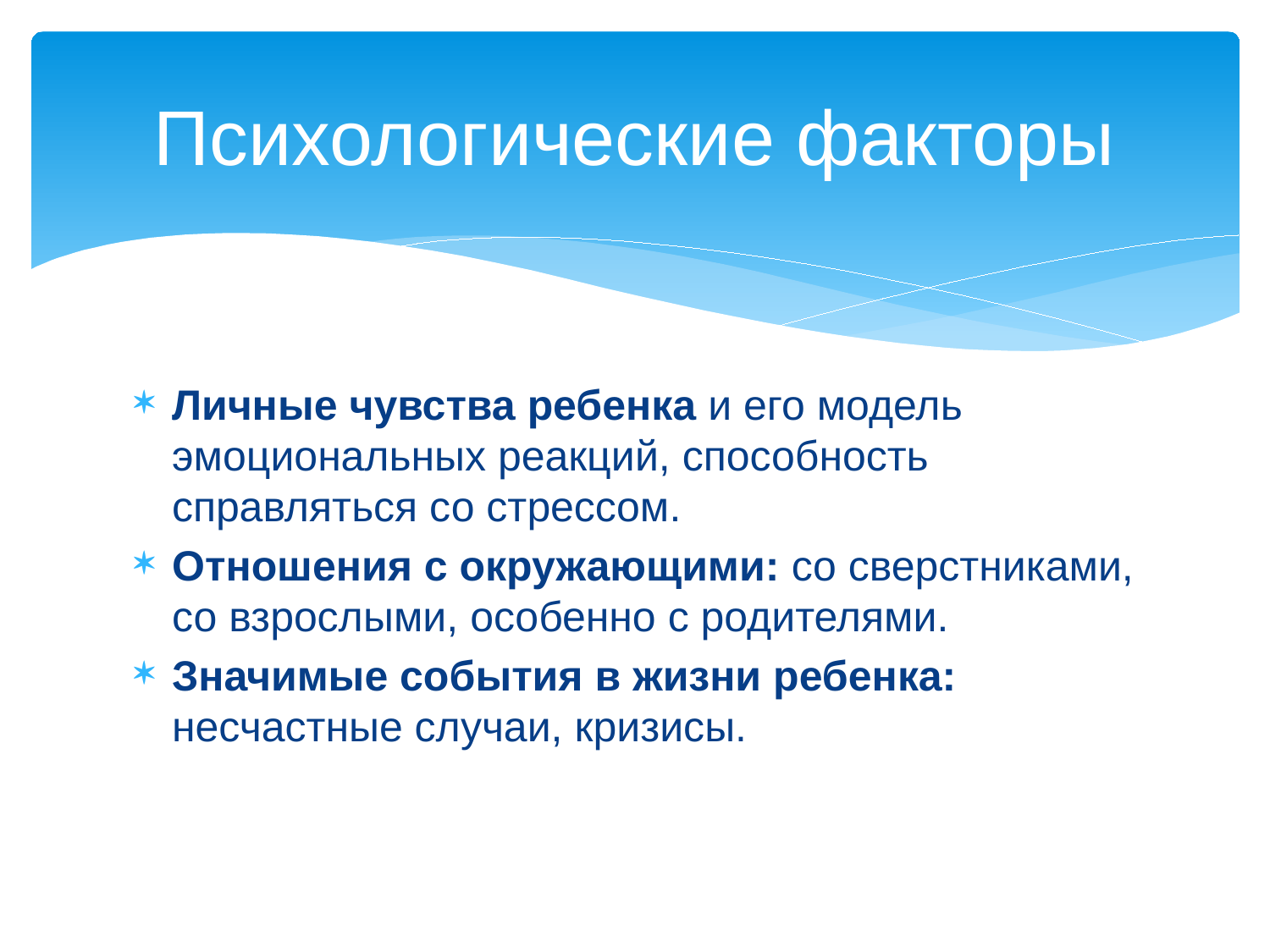

# Психологические факторы
Личные чувства ребенка и его модель эмоциональных реакций, способность справляться со стрессом.
Отношения с окружающими: со сверстниками, со взрослыми, особенно с родителями.
Значимые события в жизни ребенка: несчастные случаи, кризисы.